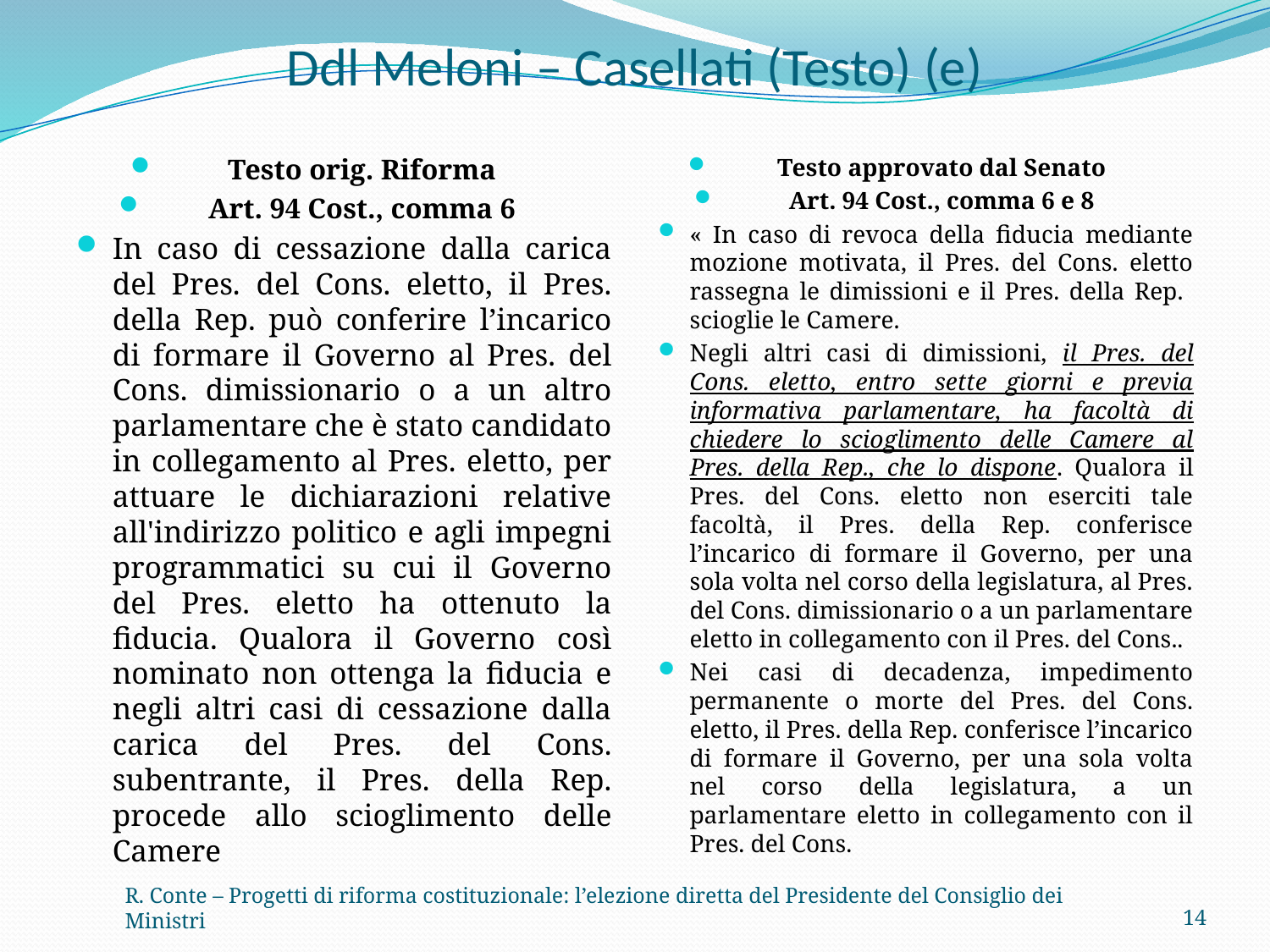

# Ddl Meloni – Casellati (Testo) (e)
Testo orig. Riforma
Art. 94 Cost., comma 6
In caso di cessazione dalla carica del Pres. del Cons. eletto, il Pres. della Rep. può conferire l’incarico di formare il Governo al Pres. del Cons. dimissionario o a un altro parlamentare che è stato candidato in collegamento al Pres. eletto, per attuare le dichiarazioni relative all'indirizzo politico e agli impegni programmatici su cui il Governo del Pres. eletto ha ottenuto la fiducia. Qualora il Governo così nominato non ottenga la fiducia e negli altri casi di cessazione dalla carica del Pres. del Cons. subentrante, il Pres. della Rep. procede allo scioglimento delle Camere

Testo approvato dal Senato
Art. 94 Cost., comma 6 e 8
« In caso di revoca della fiducia mediante mozione motivata, il Pres. del Cons. eletto rassegna le dimissioni e il Pres. della Rep.  scioglie le Camere.
Negli altri casi di dimissioni, il Pres. del Cons. eletto, entro sette giorni e previa informativa parlamentare, ha facoltà di chiedere lo scioglimento delle Camere al Pres. della Rep., che lo dispone. Qualora il Pres. del Cons. eletto non eserciti tale facoltà, il Pres. della Rep. conferisce l’incarico di formare il Governo, per una sola volta nel corso della legislatura, al Pres. del Cons. dimissionario o a un parlamentare eletto in collegamento con il Pres. del Cons..
Nei casi di decadenza, impedimento permanente o morte del Pres. del Cons. eletto, il Pres. della Rep. conferisce l’incarico di formare il Governo, per una sola volta nel corso della legislatura, a un parlamentare eletto in collegamento con il Pres. del Cons.

R. Conte – Progetti di riforma costituzionale: l’elezione diretta del Presidente del Consiglio dei Ministri
14